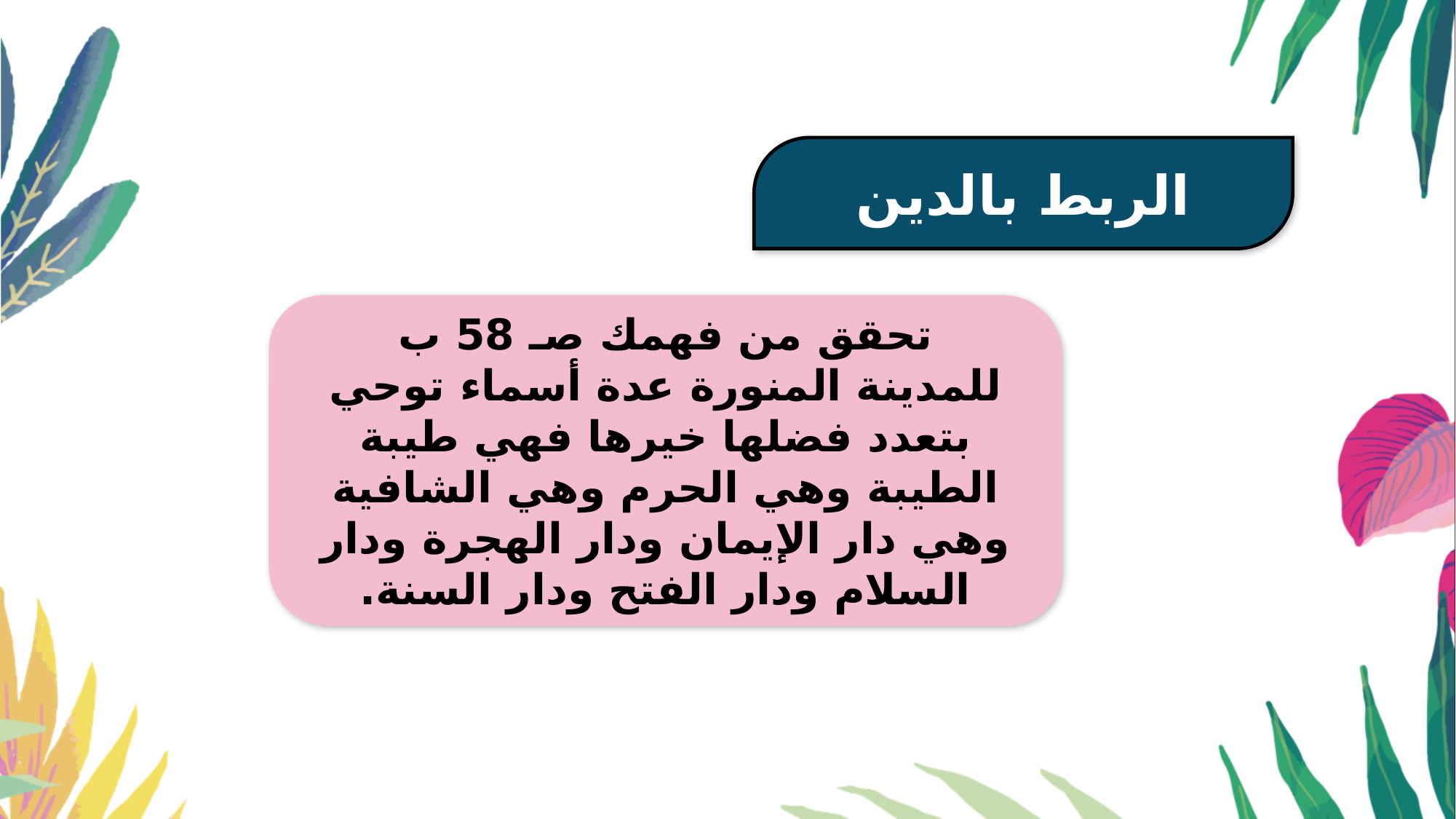

الربط بالدين
تحقق من فهمك صـ 58 ب
للمدينة المنورة عدة أسماء توحي بتعدد فضلها خيرها فهي طيبة الطيبة وهي الحرم وهي الشافية وهي دار الإيمان ودار الهجرة ودار السلام ودار الفتح ودار السنة.